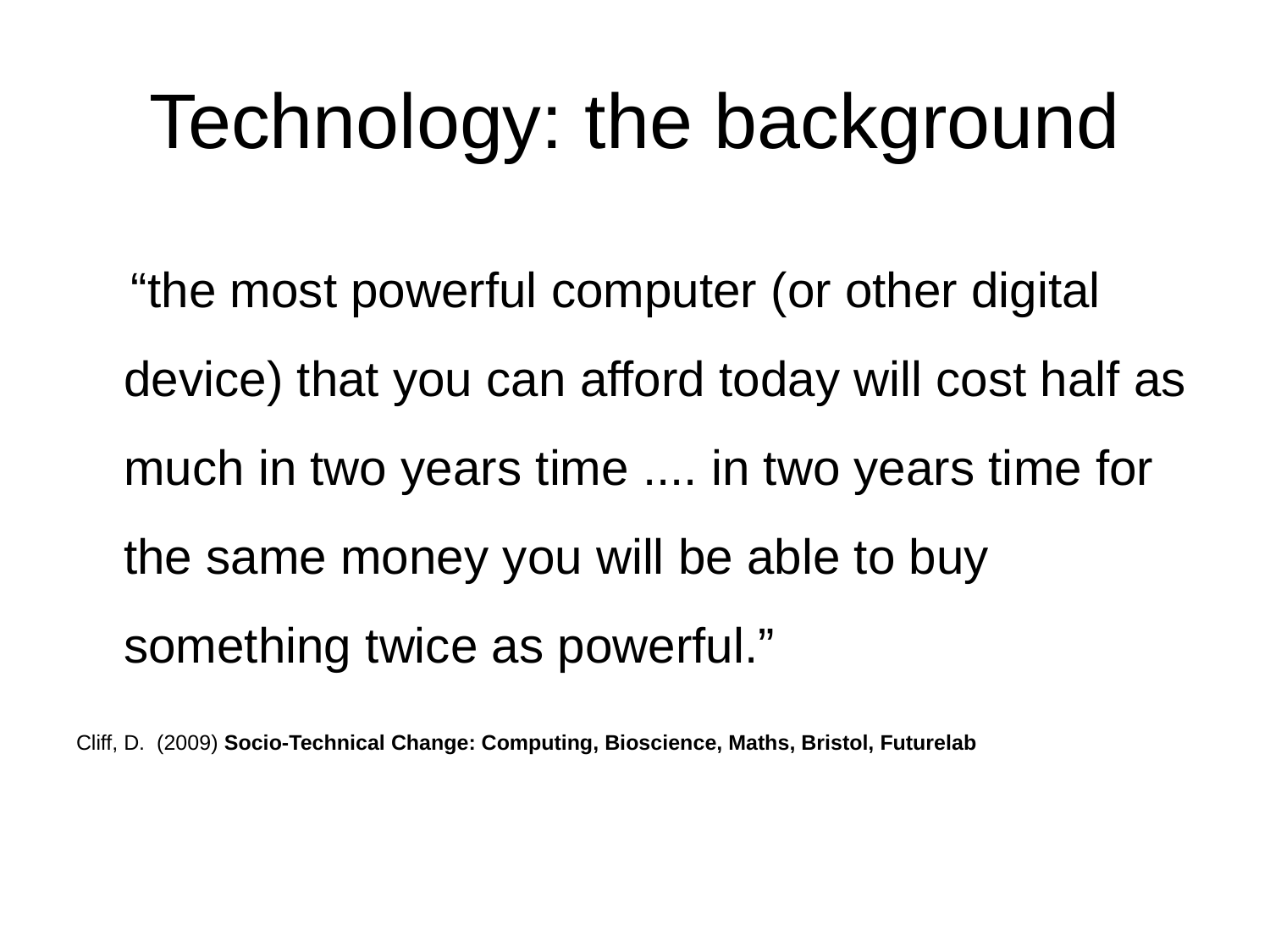

# Technology: the background
    “the most powerful computer (or other digital device) that you can afford today will cost half as much in two years time .... in two years time for the same money you will be able to buy something twice as powerful.”

Cliff, D.  (2009) Socio-Technical Change: Computing, Bioscience, Maths, Bristol, Futurelab